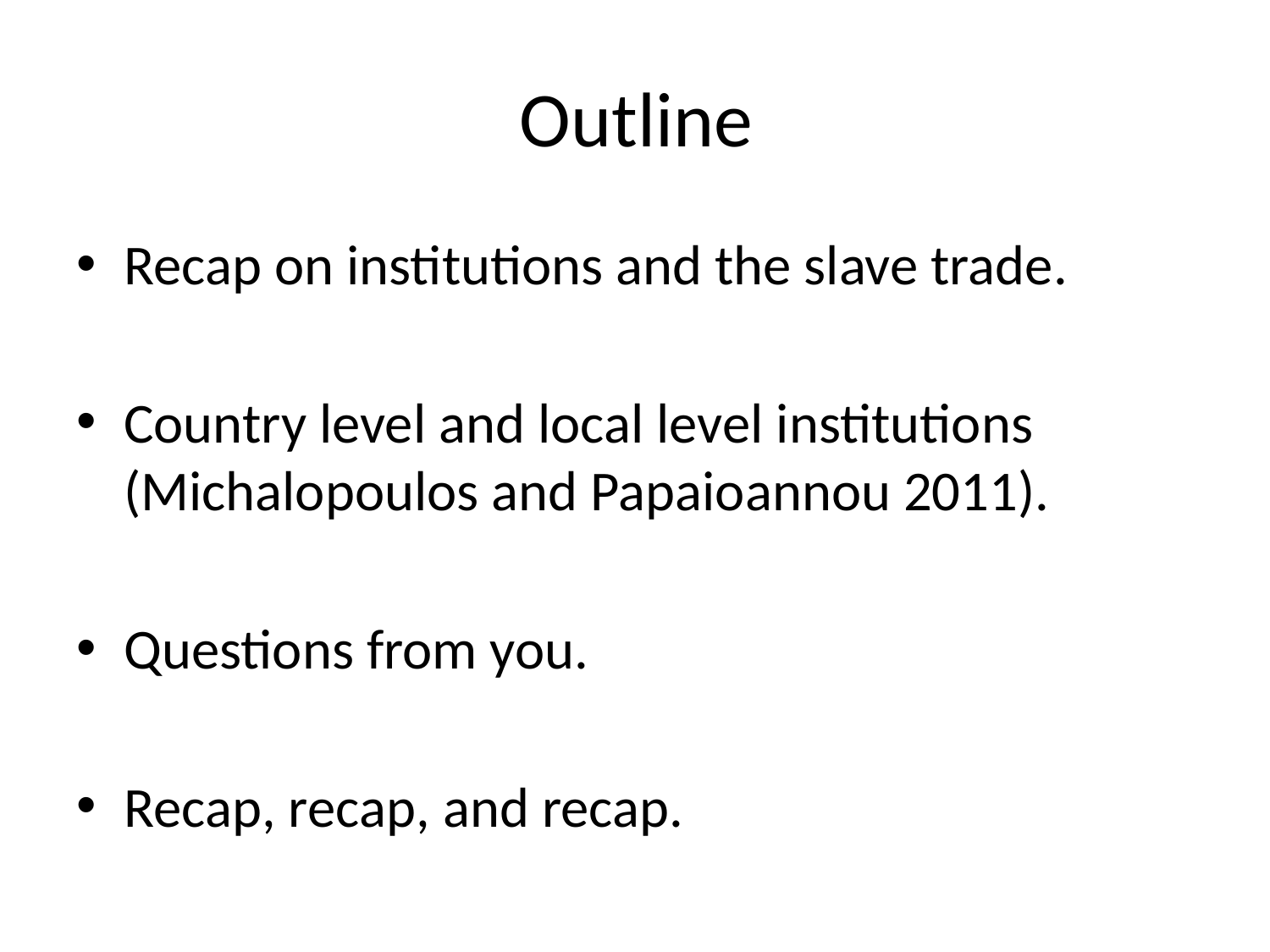

Recap on institutions and the slave trade.

Country level and local level institutions (Michalopoulos and Papaioannou 2011).

Questions from you.

Recap, recap, and recap.

Outline